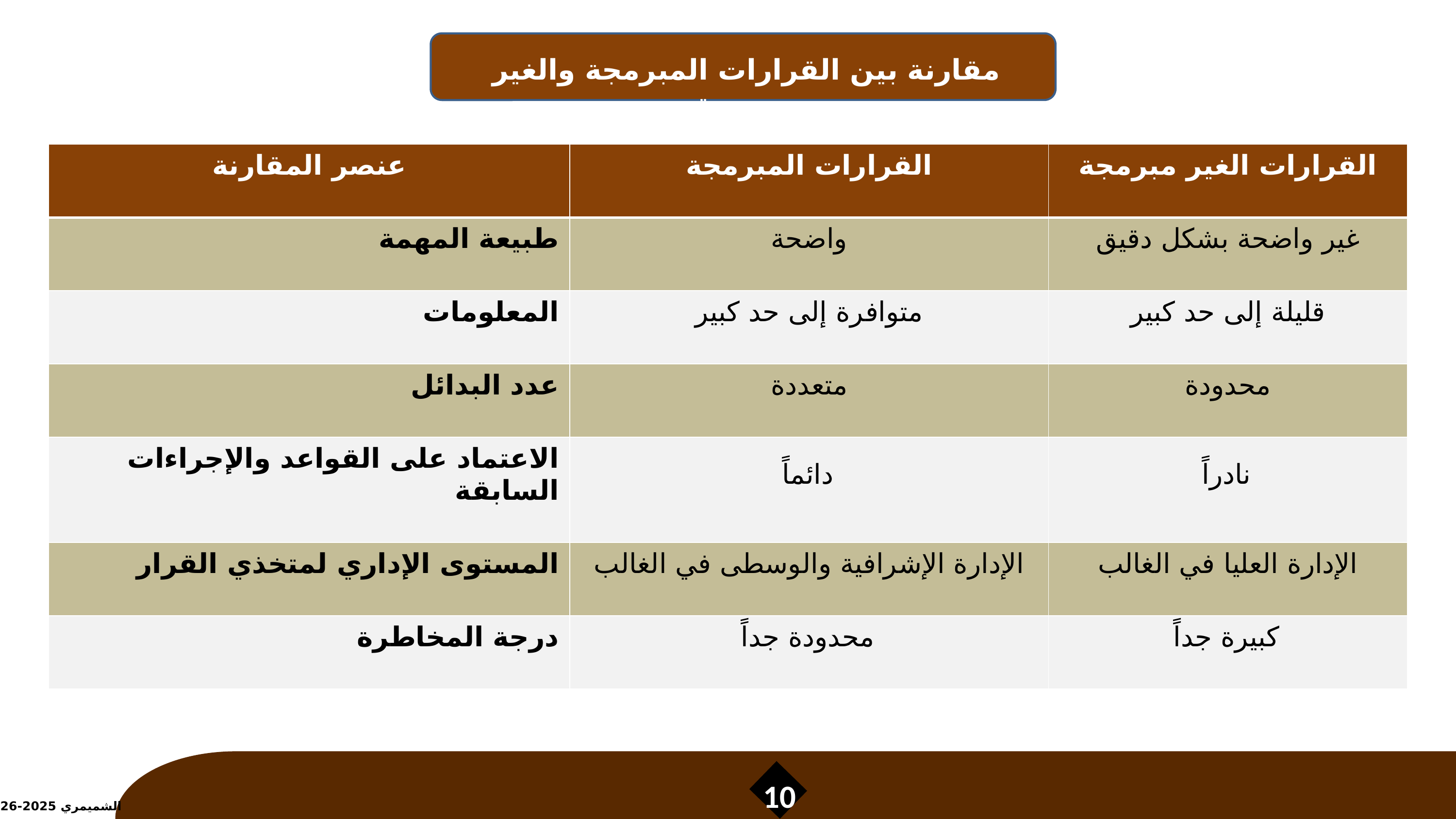

مقارنة بين القرارات المبرمجة والغير مبرمجة

| عنصر المقارنة | القرارات المبرمجة | القرارات الغير مبرمجة |
| --- | --- | --- |
| طبيعة المهمة | واضحة | غير واضحة بشكل دقيق |
| المعلومات | متوافرة إلى حد كبير | قليلة إلى حد كبير |
| عدد البدائل | متعددة | محدودة |
| الاعتماد على القواعد والإجراءات السابقة | دائماً | نادراً |
| المستوى الإداري لمتخذي القرار | الإدارة الإشرافية والوسطى في الغالب | الإدارة العليا في الغالب |
| درجة المخاطرة | محدودة جداً | كبيرة جداً |

10
الشميمري 2025-2026